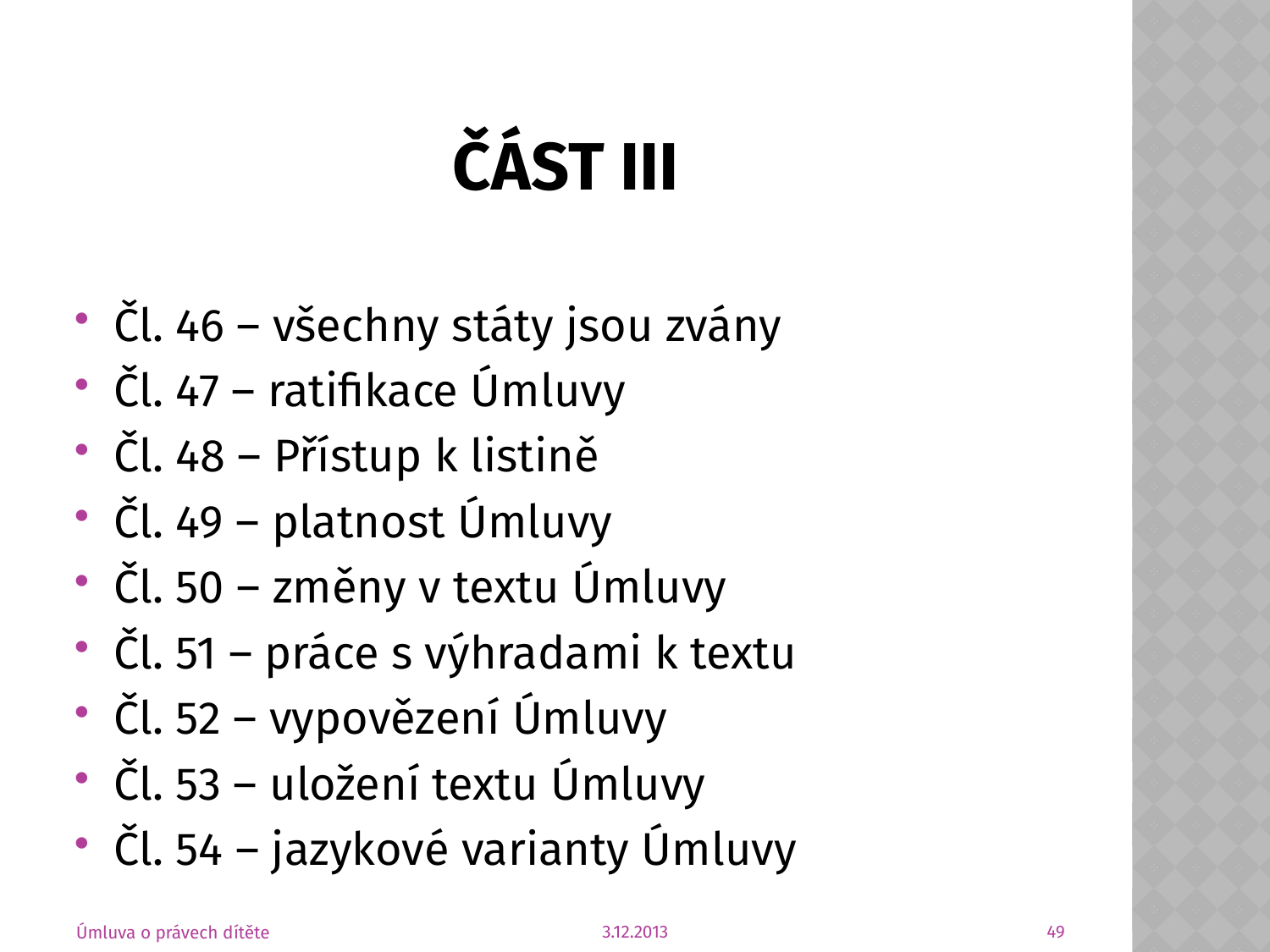

# Část iii

Čl. 46 – všechny státy jsou zvány
Čl. 47 – ratifikace Úmluvy
Čl. 48 – Přístup k listině
Čl. 49 – platnost Úmluvy
Čl. 50 – změny v textu Úmluvy
Čl. 51 – práce s výhradami k textu
Čl. 52 – vypovězení Úmluvy
Čl. 53 – uložení textu Úmluvy
Čl. 54 – jazykové varianty Úmluvy
49
Úmluva o právech dítěte
3.12.2013